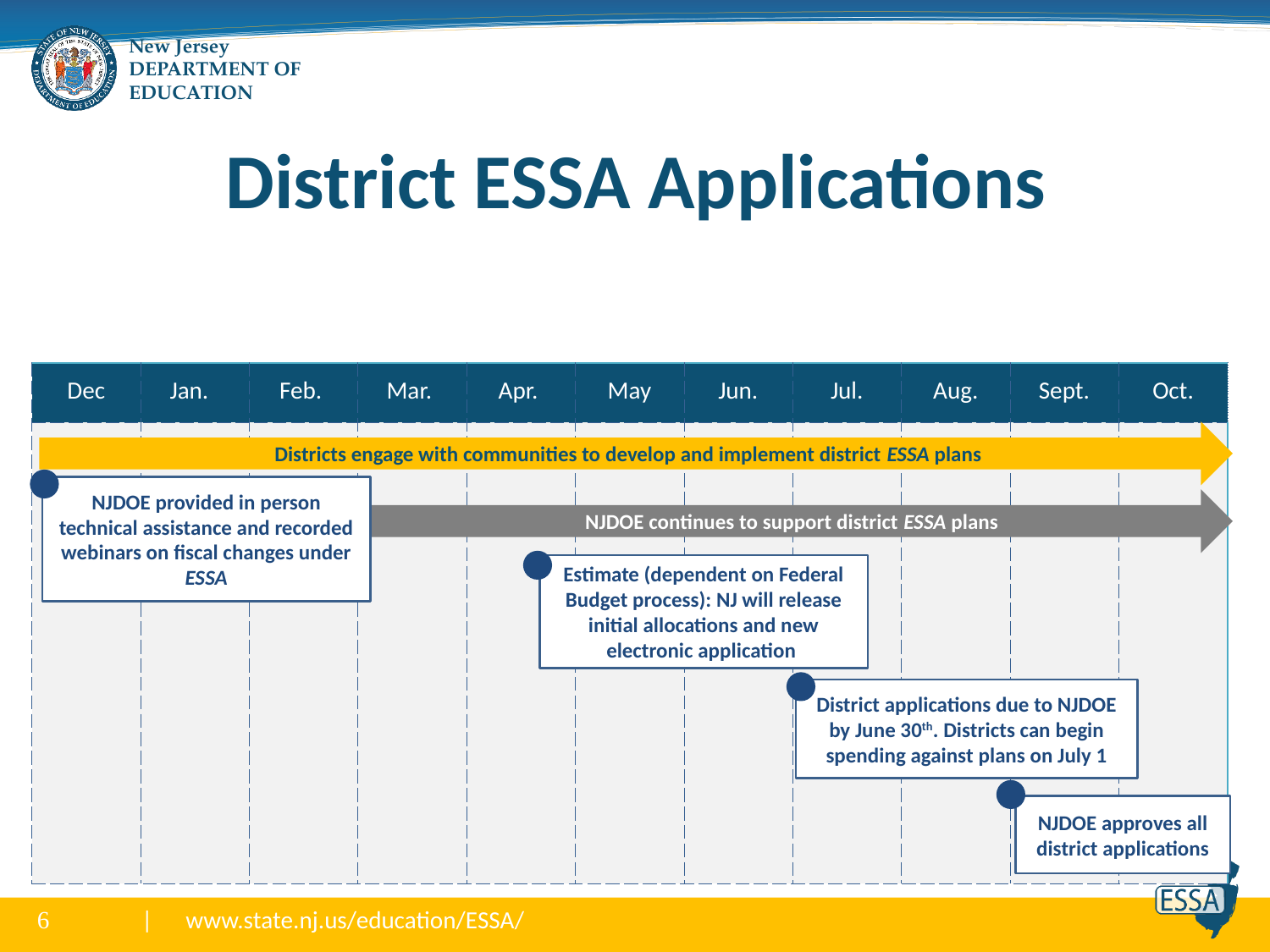

# District ESSA Applications
| Dec | Jan. | Feb. | Mar. | Apr. | May | Jun. | Jul. | Aug. | Sept. | Oct. |
| --- | --- | --- | --- | --- | --- | --- | --- | --- | --- | --- |
|  |  |  |  |  |  |  |  |  |  |  |
Districts engage with communities to develop and implement district ESSA plans

NJDOE provided in person technical assistance and recorded webinars on fiscal changes under ESSA
NJDOE continues to support district ESSA plans

Estimate (dependent on Federal Budget process): NJ will release initial allocations and new electronic application

District applications due to NJDOE by June 30th. Districts can begin spending against plans on July 1

NJDOE approves all district applications